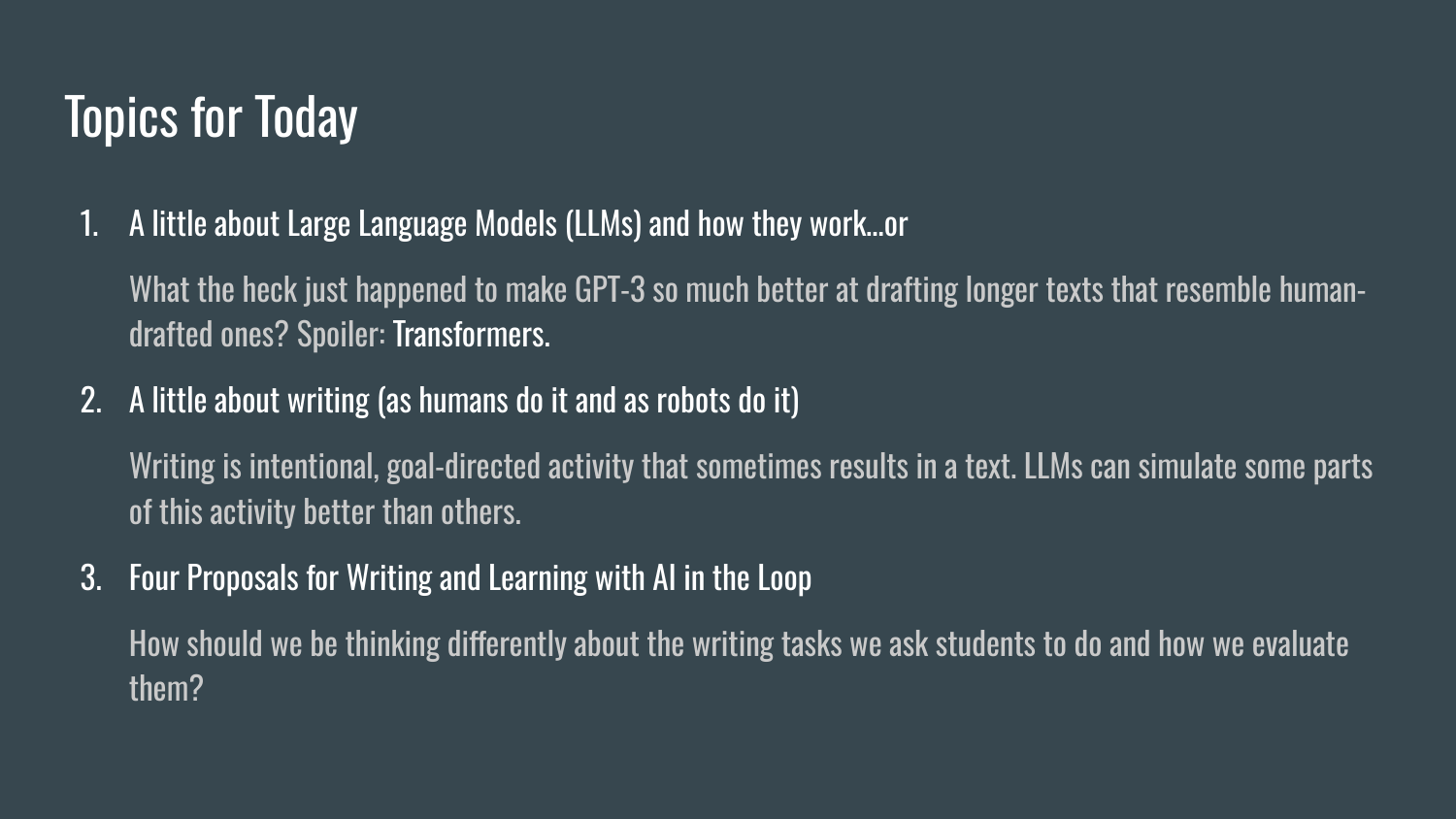

# Topics for Today
A little about Large Language Models (LLMs) and how they work…or
What the heck just happened to make GPT-3 so much better at drafting longer texts that resemble human-drafted ones? Spoiler: Transformers.
A little about writing (as humans do it and as robots do it)
Writing is intentional, goal-directed activity that sometimes results in a text. LLMs can simulate some parts of this activity better than others.
Four Proposals for Writing and Learning with AI in the Loop
How should we be thinking differently about the writing tasks we ask students to do and how we evaluate them?